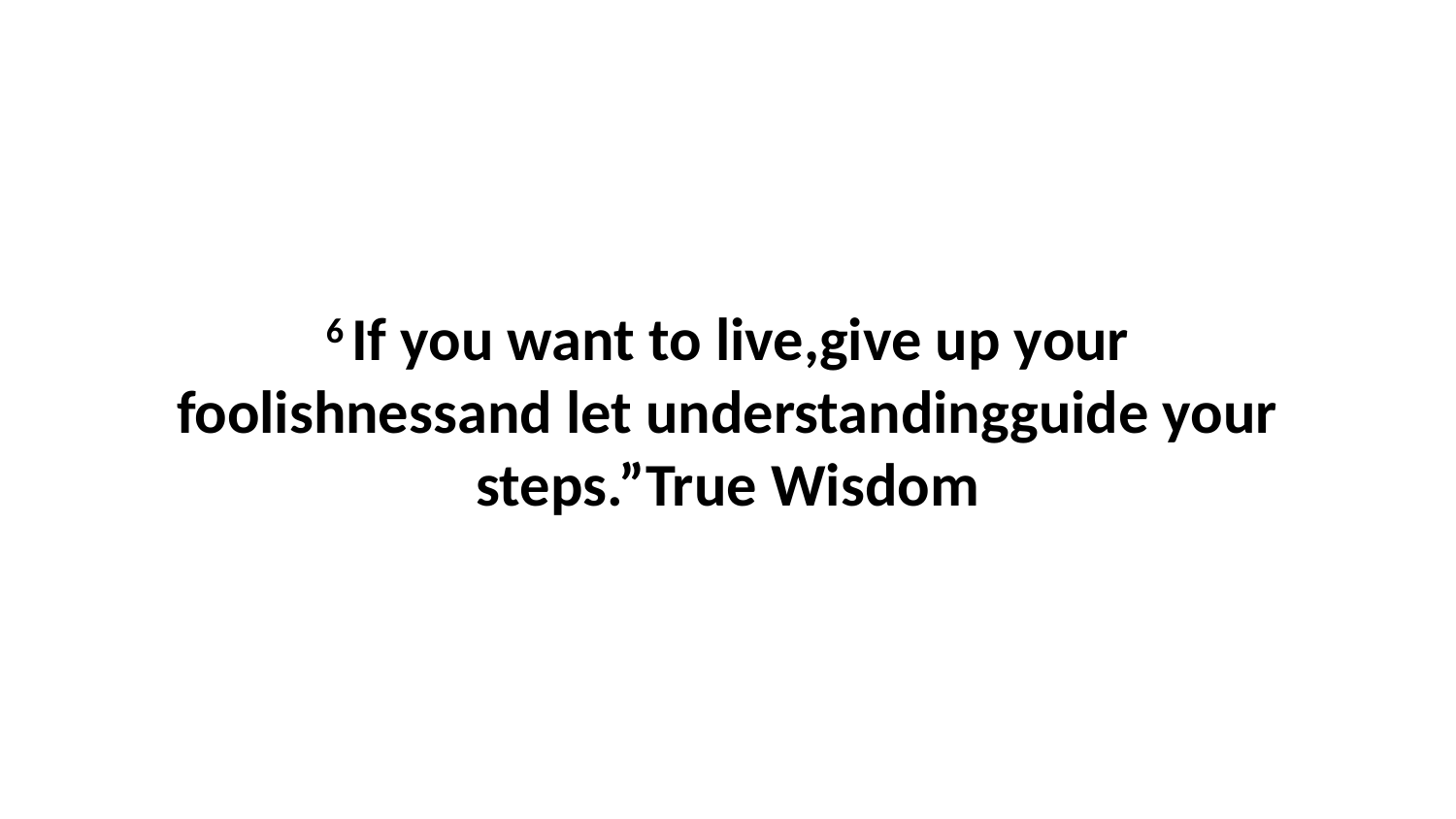

6 If you want to live,give up your foolishnessand let understandingguide your steps.”True Wisdom